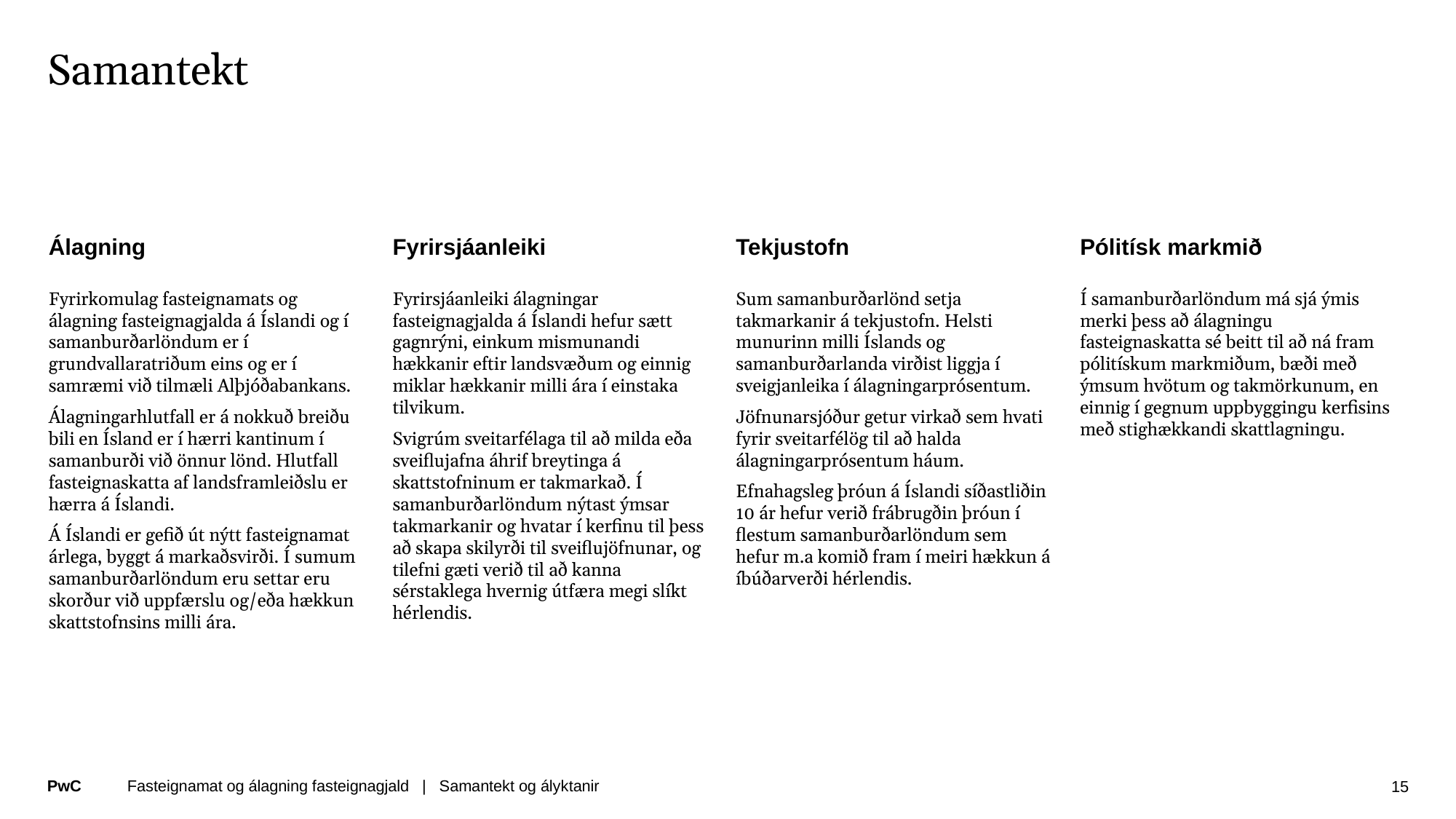

# Samantekt
Álagning
Fyrirkomulag fasteignamats og álagning fasteignagjalda á Íslandi og í samanburðarlöndum er í grundvallaratriðum eins og er í samræmi við tilmæli Alþjóðabankans.
Álagningarhlutfall er á nokkuð breiðu bili en Ísland er í hærri kantinum í samanburði við önnur lönd. Hlutfall fasteignaskatta af landsframleiðslu er hærra á Íslandi.
Á Íslandi er gefið út nýtt fasteignamat árlega, byggt á markaðsvirði. Í sumum samanburðarlöndum eru settar eru skorður við uppfærslu og/eða hækkun skattstofnsins milli ára.
Fyrirsjáanleiki
Fyrirsjáanleiki álagningar fasteignagjalda á Íslandi hefur sætt gagnrýni, einkum mismunandi hækkanir eftir landsvæðum og einnig miklar hækkanir milli ára í einstaka tilvikum.
Svigrúm sveitarfélaga til að milda eða sveiflujafna áhrif breytinga á skattstofninum er takmarkað. Í samanburðarlöndum nýtast ýmsar takmarkanir og hvatar í kerfinu til þess að skapa skilyrði til sveiflujöfnunar, og tilefni gæti verið til að kanna sérstaklega hvernig útfæra megi slíkt hérlendis.

Tekjustofn
Sum samanburðarlönd setja takmarkanir á tekjustofn. Helsti munurinn milli Íslands og samanburðarlanda virðist liggja í sveigjanleika í álagningarprósentum.
Jöfnunarsjóður getur virkað sem hvati fyrir sveitarfélög til að halda álagningarprósentum háum.
Efnahagsleg þróun á Íslandi síðastliðin 10 ár hefur verið frábrugðin þróun í flestum samanburðarlöndum sem hefur m.a komið fram í meiri hækkun á íbúðarverði hérlendis.

Pólitísk markmið
Í samanburðarlöndum má sjá ýmis merki þess að álagningu fasteignaskatta sé beitt til að ná fram pólitískum markmiðum, bæði með ýmsum hvötum og takmörkunum, en einnig í gegnum uppbyggingu kerfisins með stighækkandi skattlagningu.

Fasteignamat og álagning fasteignagjald   |   Samantekt og ályktanir
15